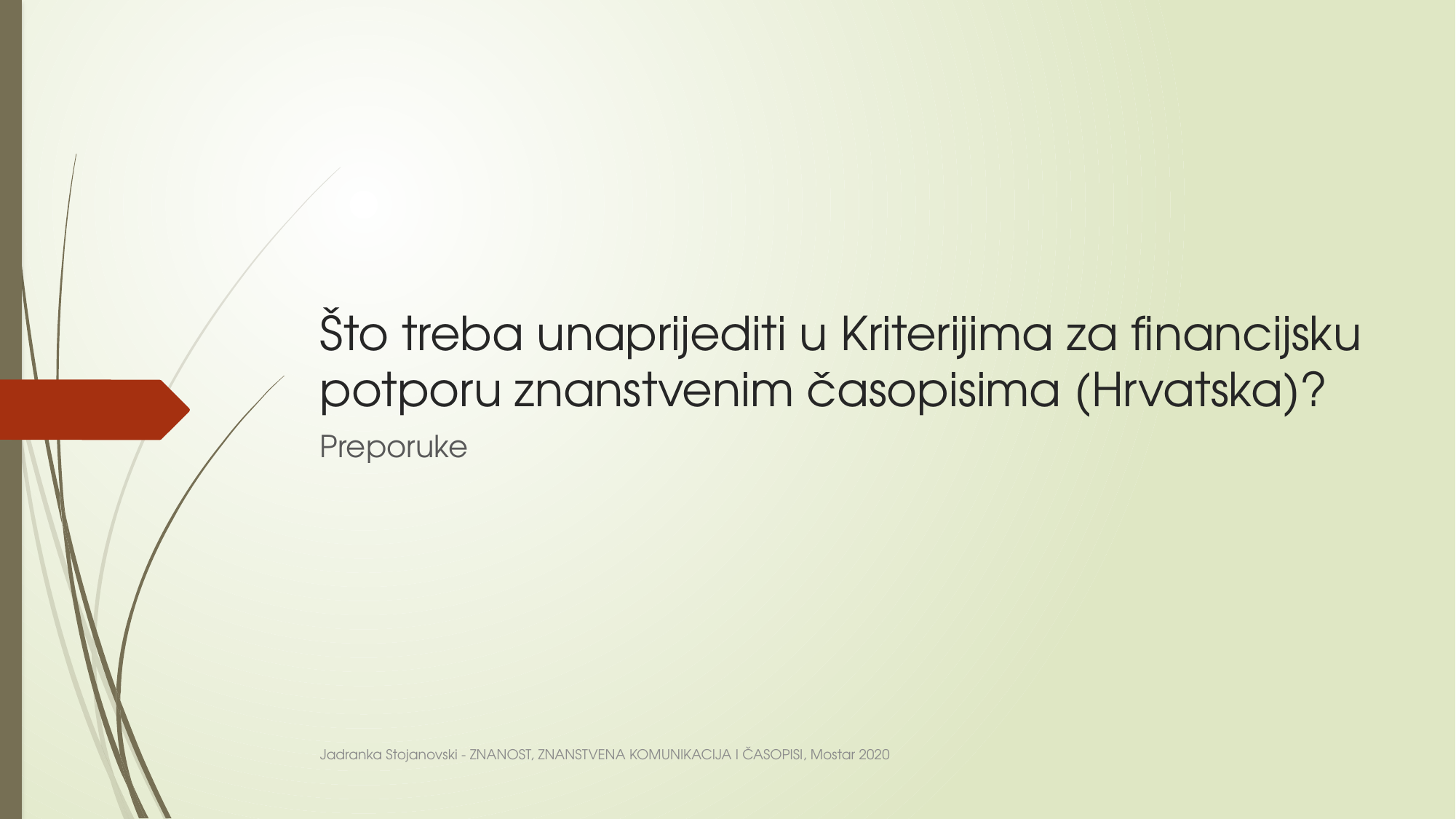

# Što treba unaprijediti u Kriterijima za financijsku potporu znanstvenim časopisima (Hrvatska)?
Preporuke
Jadranka Stojanovski - ZNANOST, ZNANSTVENA KOMUNIKACIJA I ČASOPISI, Mostar 2020